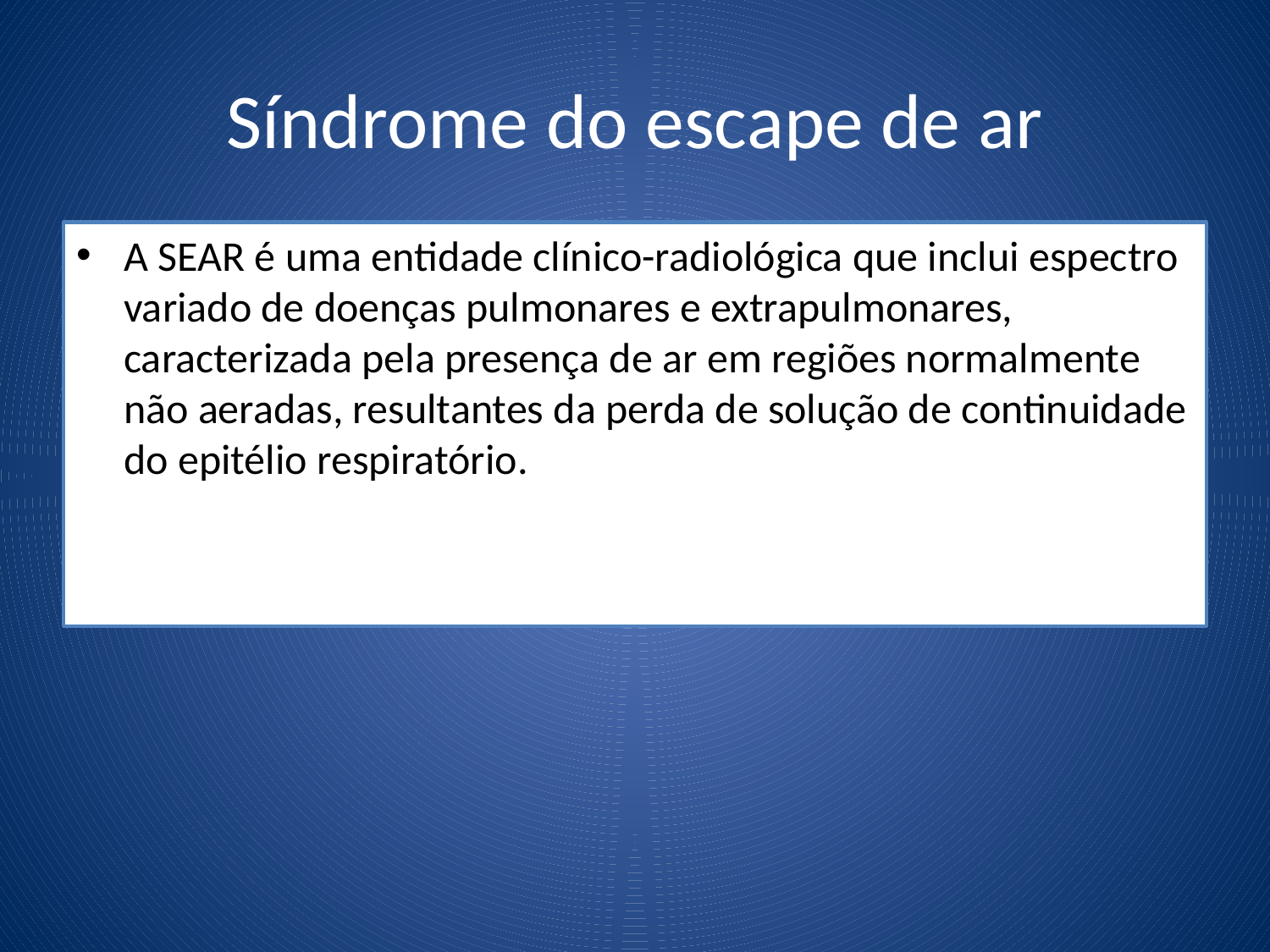

# Síndrome do escape de ar
A SEAR é uma entidade clínico-radiológica que inclui espectro variado de doenças pulmonares e extrapulmonares, caracterizada pela presença de ar em regiões normalmente não aeradas, resultantes da perda de solução de continuidade do epitélio respiratório.